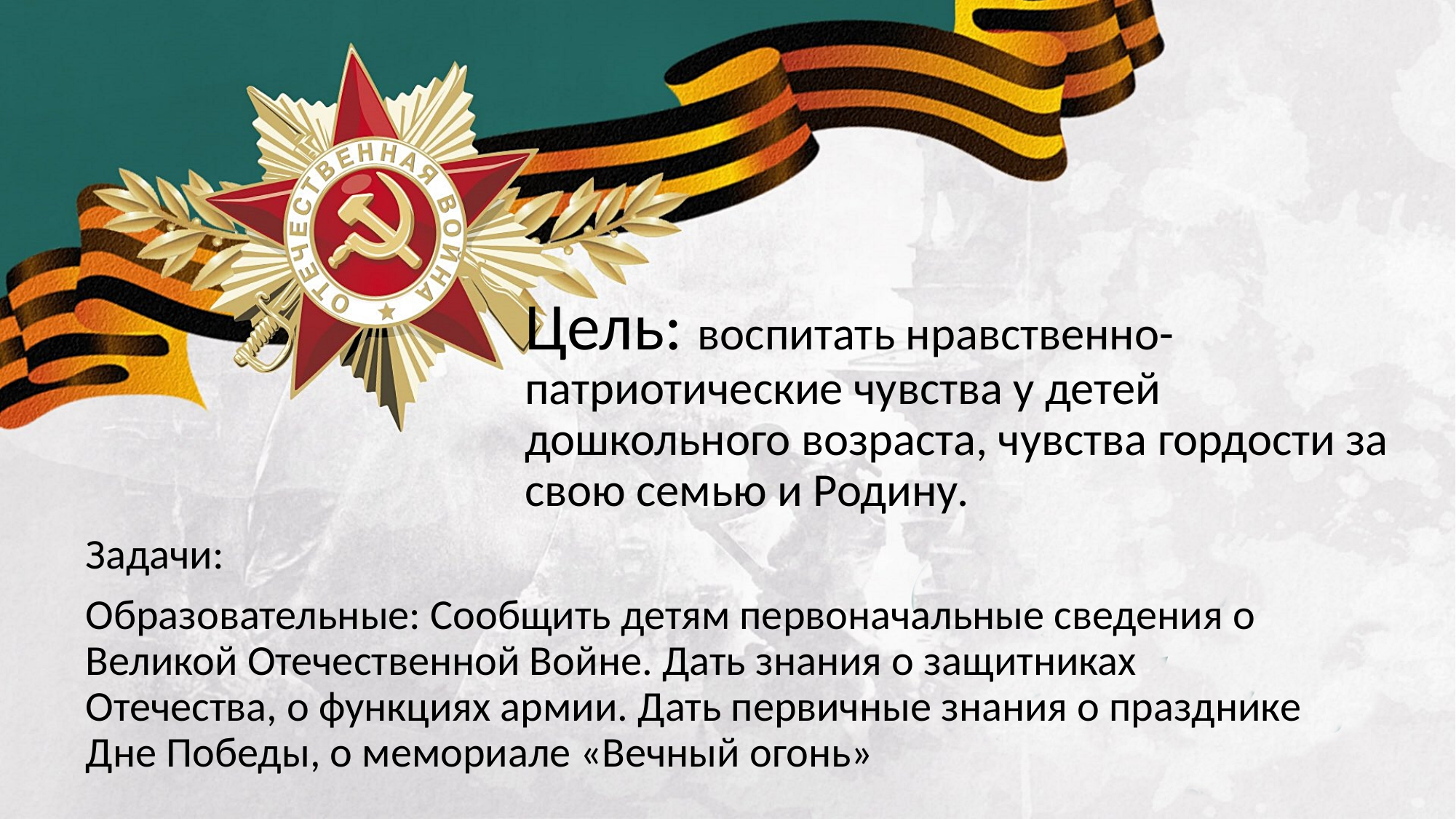

# Цель: воспитать нравственно-патриотические чувства у детей дошкольного возраста, чувства гордости за свою семью и Родину.
Задачи:
Образовательные: Сообщить детям первоначальные сведения о Великой Отечественной Войне. Дать знания о защитниках Отечества, о функциях армии. Дать первичные знания о празднике Дне Победы, о мемориале «Вечный огонь»